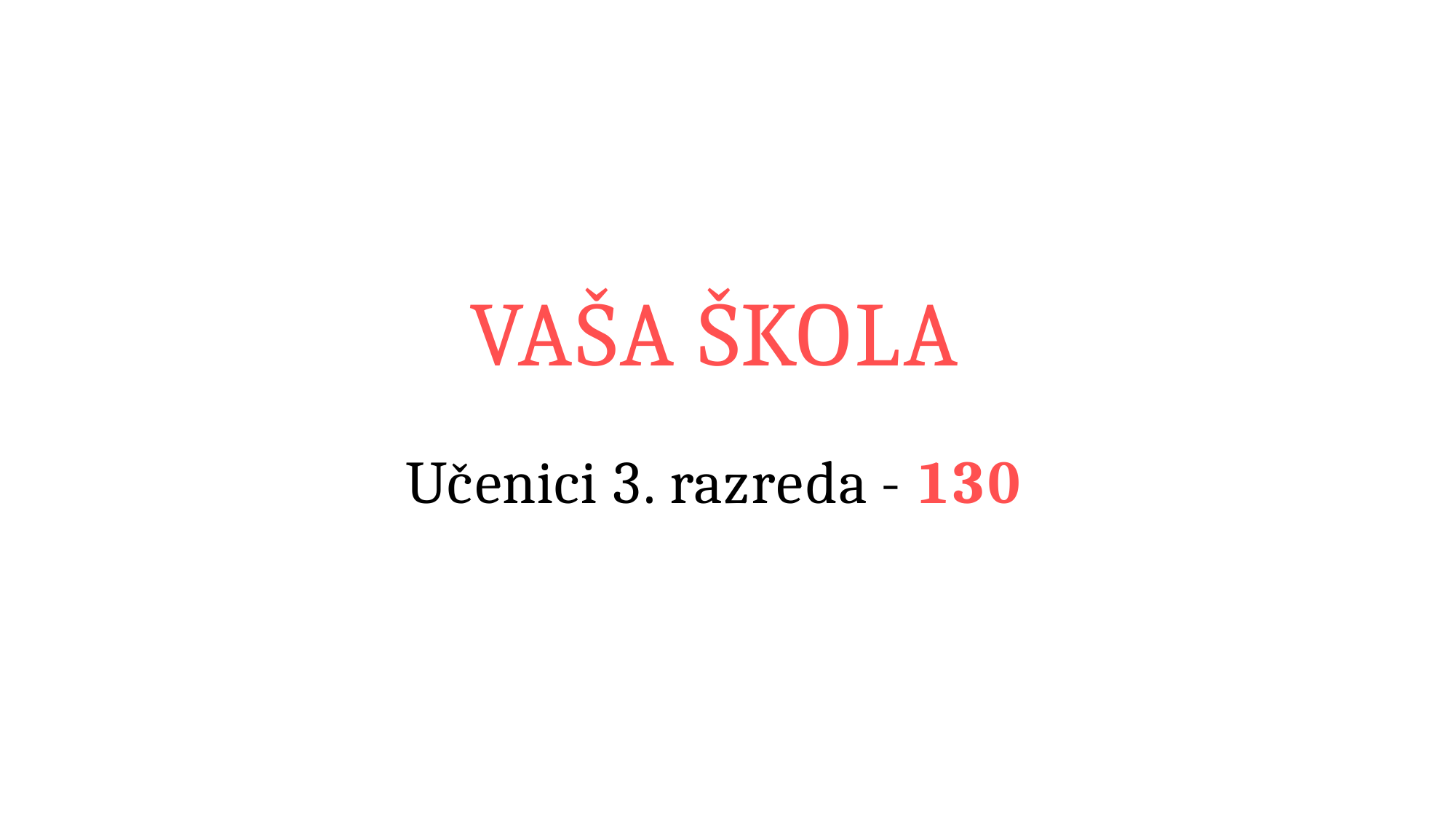

# VAŠA ŠKOLA Učenici 3. razreda - 130